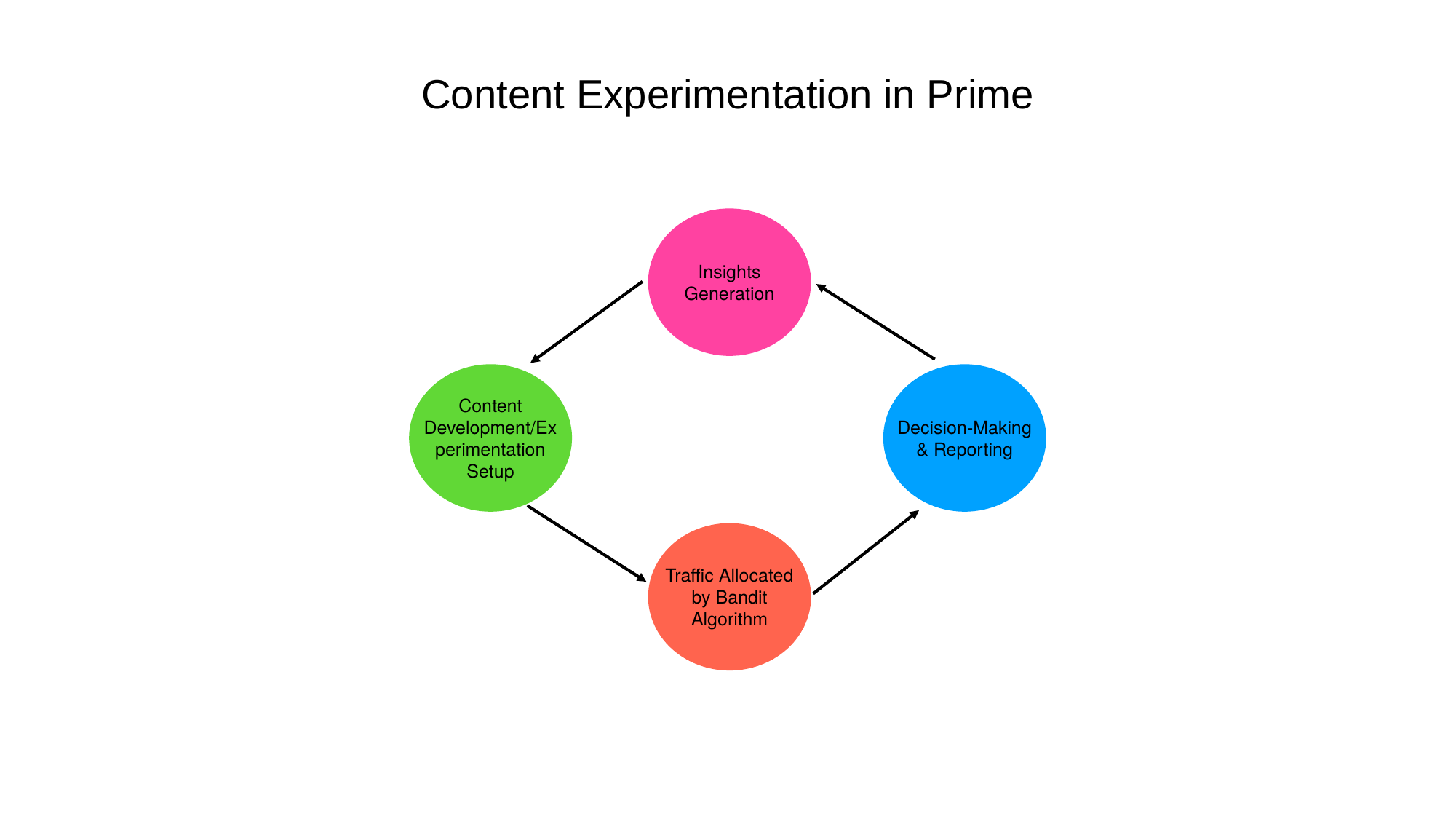

# Content Experimentation in Prime

Insights Generation

Content Development/Experimentation Setup

Decision-Making & Reporting

Traffic Allocated by Bandit Algorithm